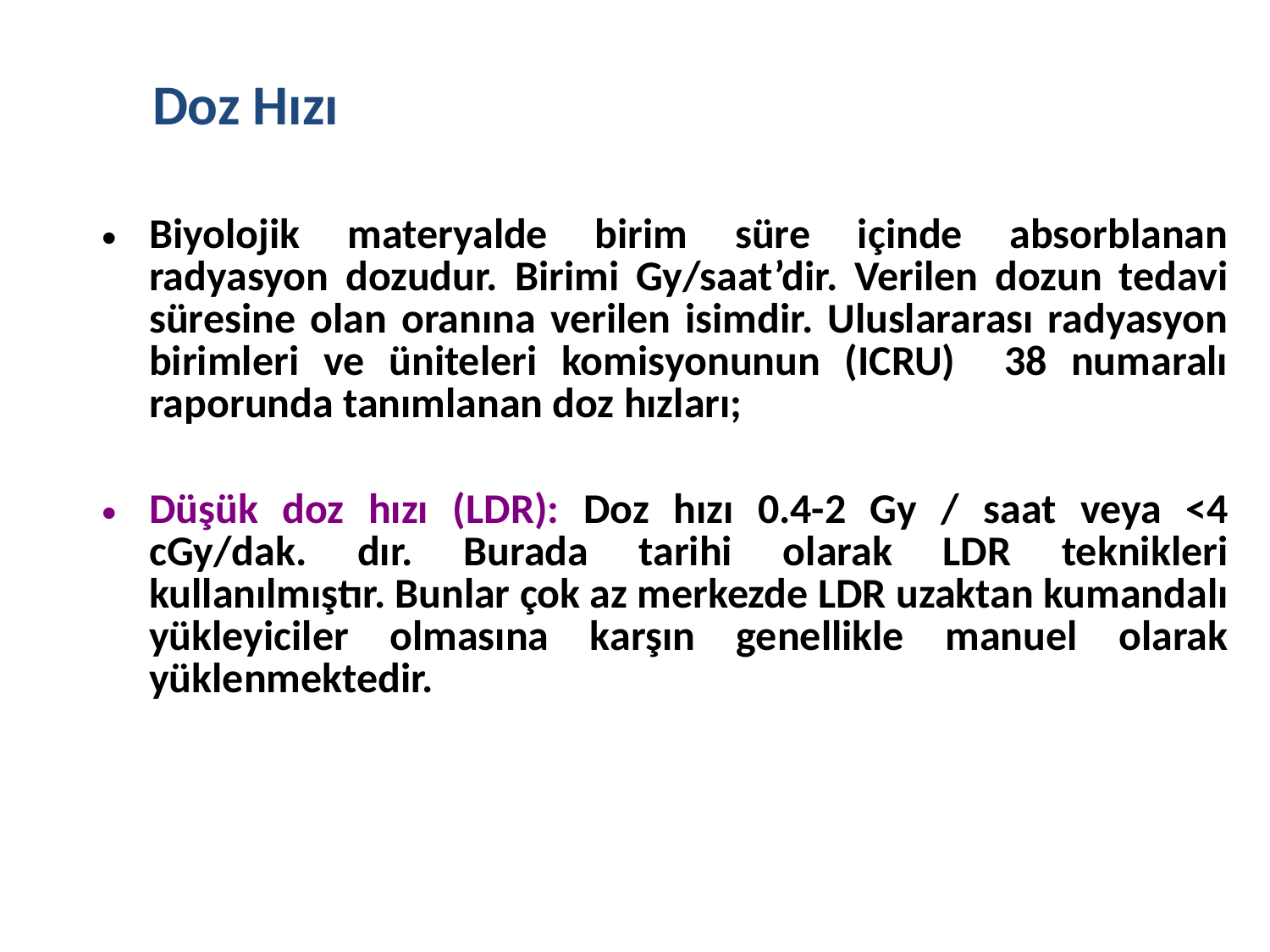

Doz Hızı

Biyolojik materyalde birim süre içinde absorblanan radyasyon dozudur. Birimi Gy/saat’dir. Verilen dozun tedavi süresine olan oranına verilen isimdir. Uluslararası radyasyon birimleri ve üniteleri komisyonunun (ICRU)  38 numaralı raporunda tanımlanan doz hızları;

Düşük doz hızı (LDR): Doz hızı 0.4-2 Gy / saat veya <4 cGy/dak. dır. Burada tarihi olarak LDR teknikleri kullanılmıştır. Bunlar çok az merkezde LDR uzaktan kumandalı yükleyiciler olmasına karşın genellikle manuel olarak yüklenmektedir.